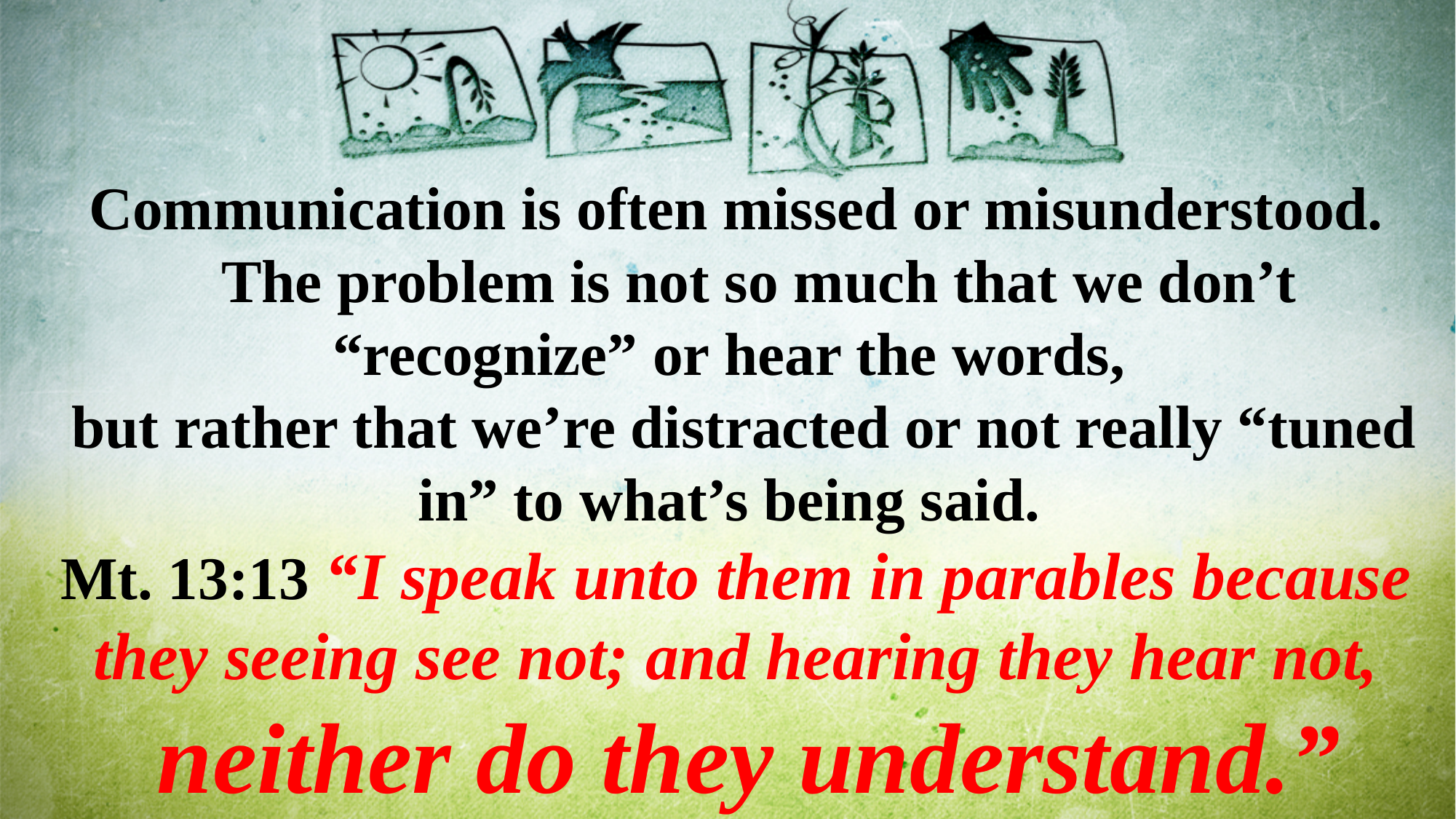

Communication is often missed or misunderstood.
   The problem is not so much that we don’t “recognize” or hear the words,
 but rather that we’re distracted or not really “tuned in” to what’s being said.
Mt. 13:13 “I speak unto them in parables because they seeing see not; and hearing they hear not,
 neither do they understand.”